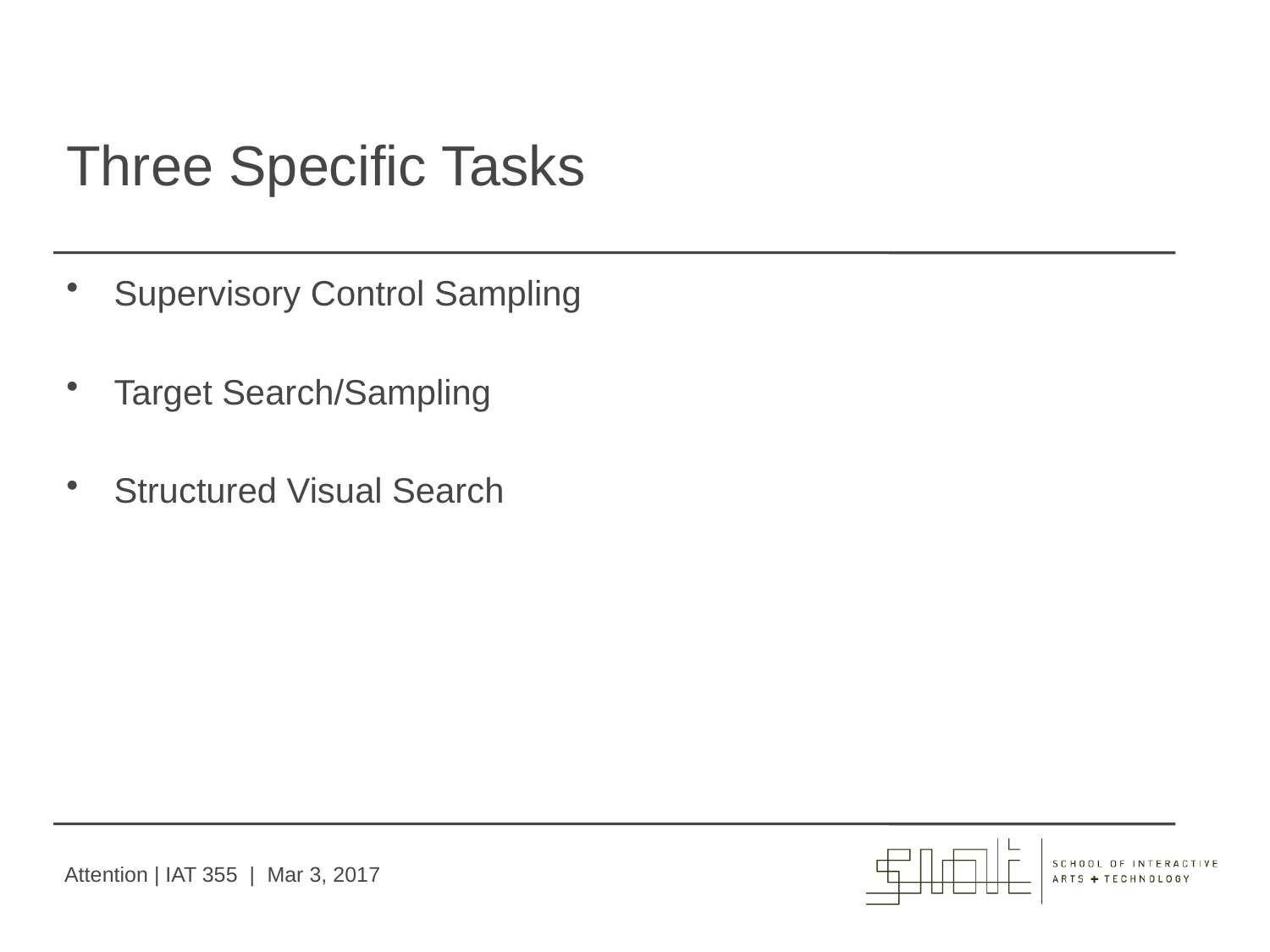

# Three Specific Tasks
Supervisory Control Sampling

Target Search/Sampling

Structured Visual Search
Attention | IAT 355  |  Mar 3, 2017